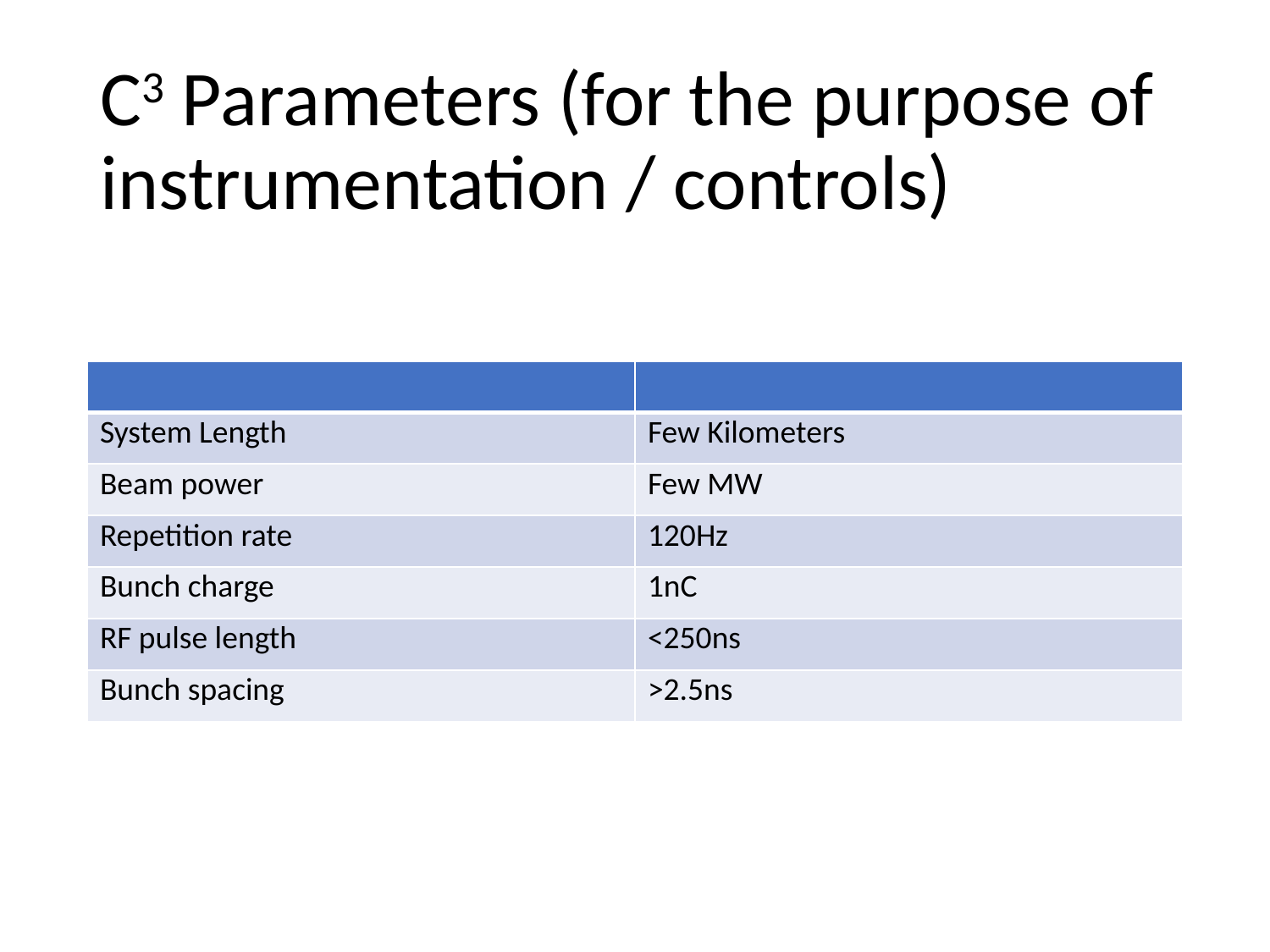

# C3 Parameters (for the purpose of instrumentation / controls)
|  |  |
| --- | --- |
| System Length | Few Kilometers |
| Beam power | Few MW |
| Repetition rate | 120Hz |
| Bunch charge | 1nC |
| RF pulse length | <250ns |
| Bunch spacing | >2.5ns |